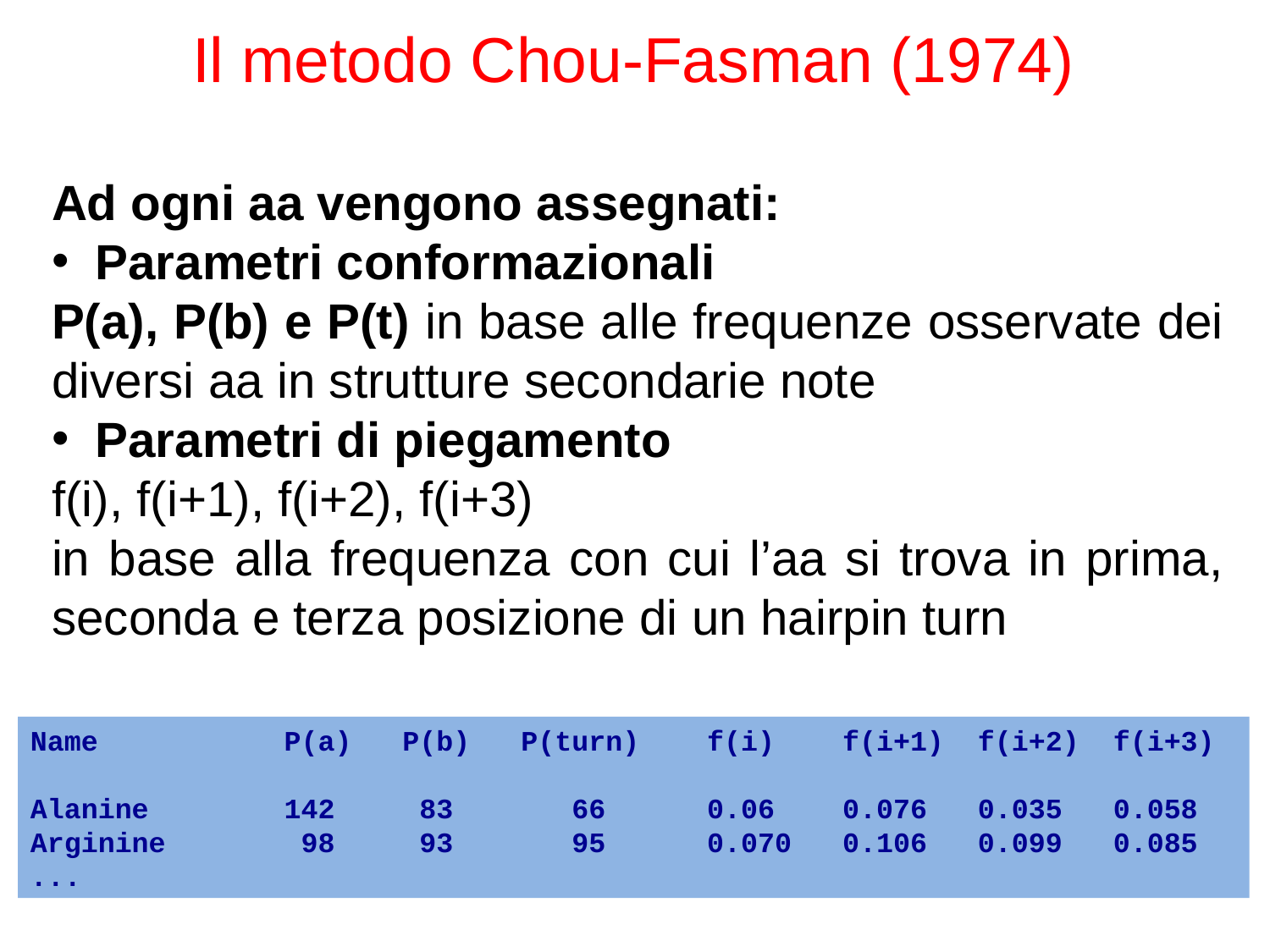

Il metodo Chou-Fasman (1974)
Ad ogni aa vengono assegnati:
 Parametri conformazionali
P(a), P(b) e P(t) in base alle frequenze osservate dei diversi aa in strutture secondarie note
 Parametri di piegamento
f(i), f(i+1), f(i+2), f(i+3)
in base alla frequenza con cui l’aa si trova in prima, seconda e terza posizione di un hairpin turn
Name           P(a)   P(b)   P(turn)    f(i)    f(i+1)  f(i+2)  f(i+3)

Alanine        142     83       66      0.06    0.076   0.035   0.058
Arginine        98     93       95      0.070   0.106   0.099   0.085
...